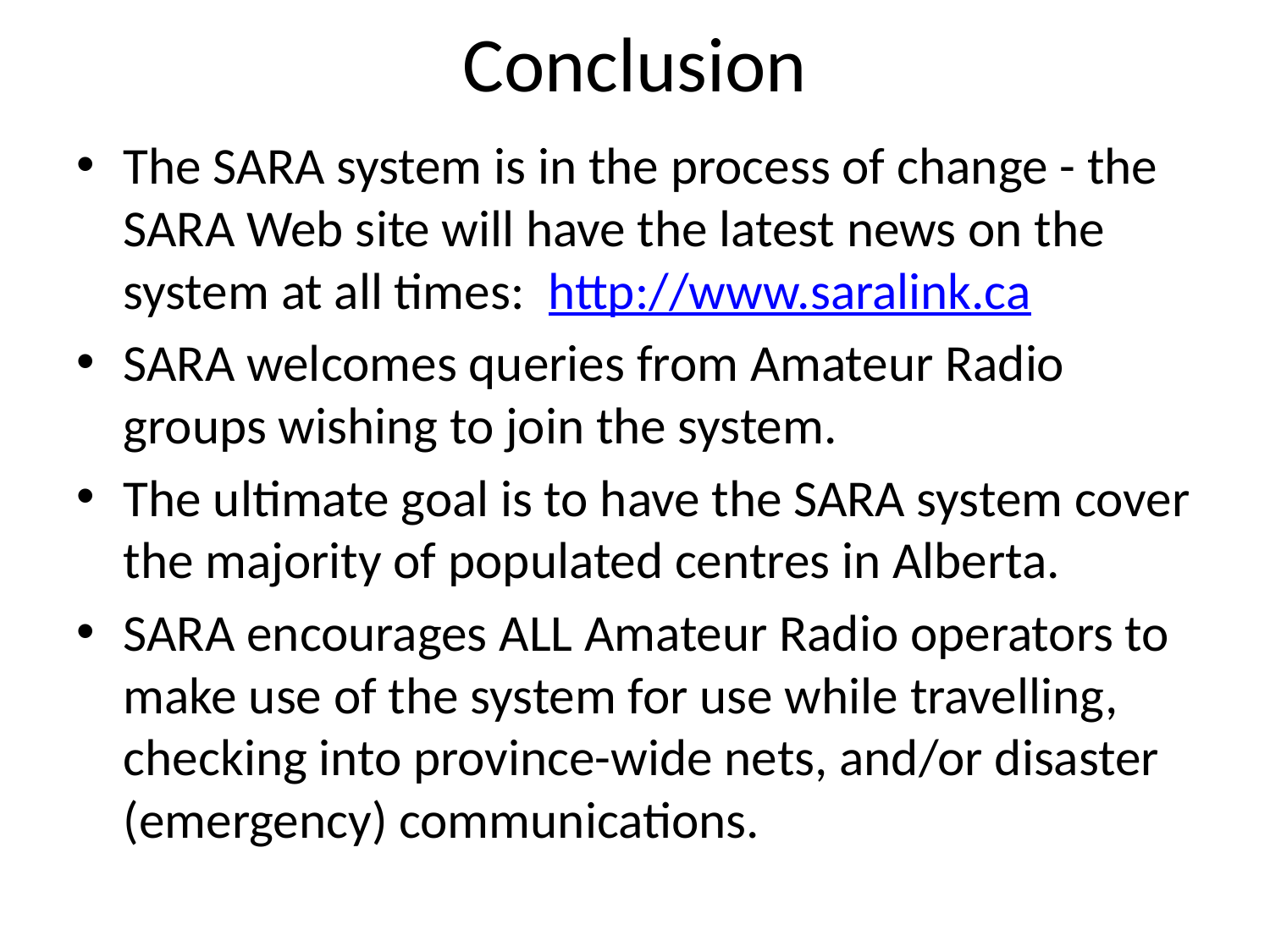

# Conclusion
The SARA system is in the process of change - the SARA Web site will have the latest news on the system at all times:  http://www.saralink.ca
SARA welcomes queries from Amateur Radio groups wishing to join the system.
The ultimate goal is to have the SARA system cover the majority of populated centres in Alberta.
SARA encourages ALL Amateur Radio operators to make use of the system for use while travelling, checking into province-wide nets, and/or disaster (emergency) communications.